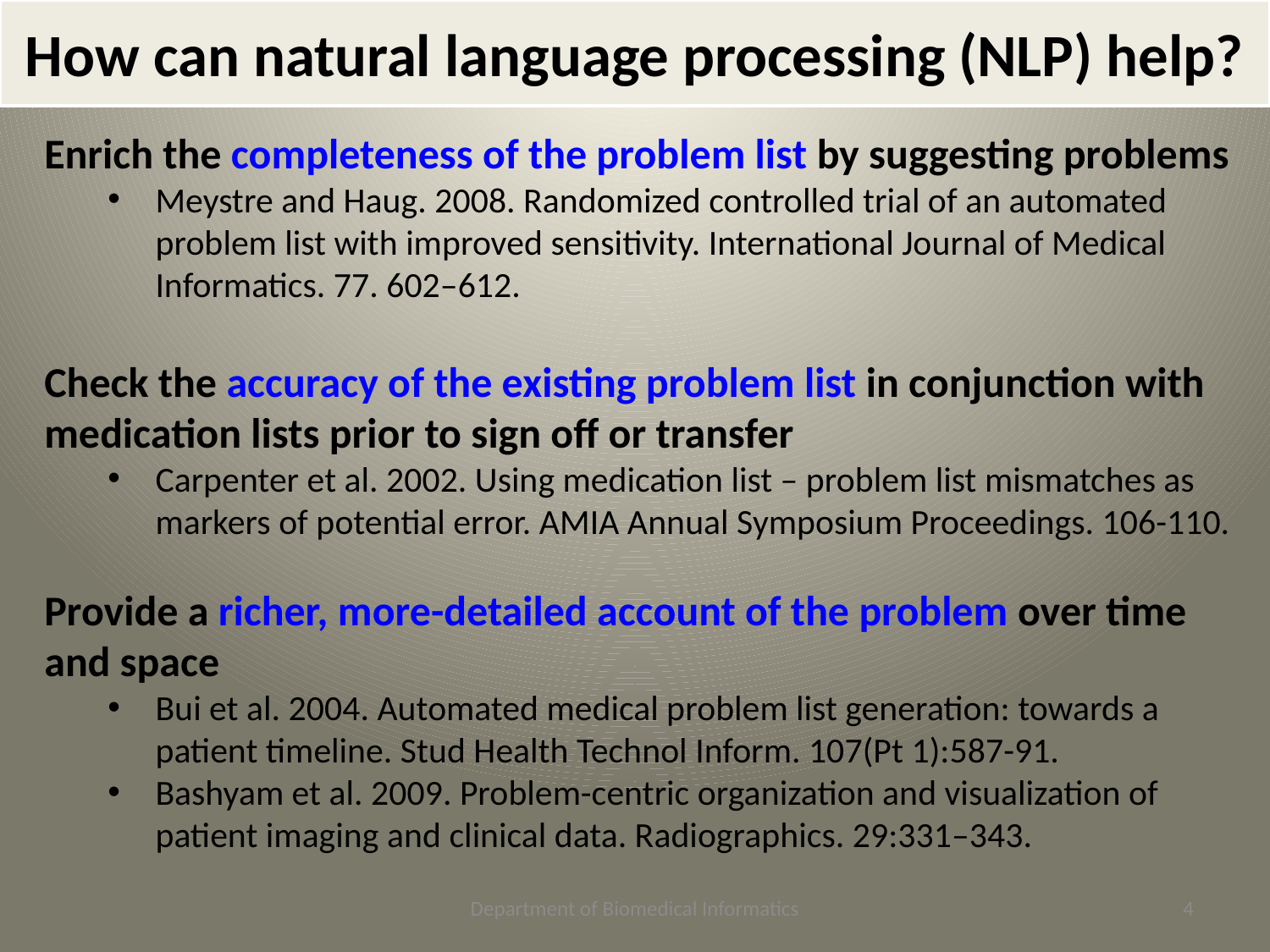

How can natural language processing (NLP) help?
Enrich the completeness of the problem list by suggesting problems
Meystre and Haug. 2008. Randomized controlled trial of an automated problem list with improved sensitivity. International Journal of Medical Informatics. 77. 602–612.

Check the accuracy of the existing problem list in conjunction with medication lists prior to sign off or transfer
Carpenter et al. 2002. Using medication list – problem list mismatches as markers of potential error. AMIA Annual Symposium Proceedings. 106-110.

Provide a richer, more-detailed account of the problem over time and space
Bui et al. 2004. Automated medical problem list generation: towards a patient timeline. Stud Health Technol Inform. 107(Pt 1):587-91.
Bashyam et al. 2009. Problem-centric organization and visualization of patient imaging and clinical data. Radiographics. 29:331–343.

Department of Biomedical Informatics
4